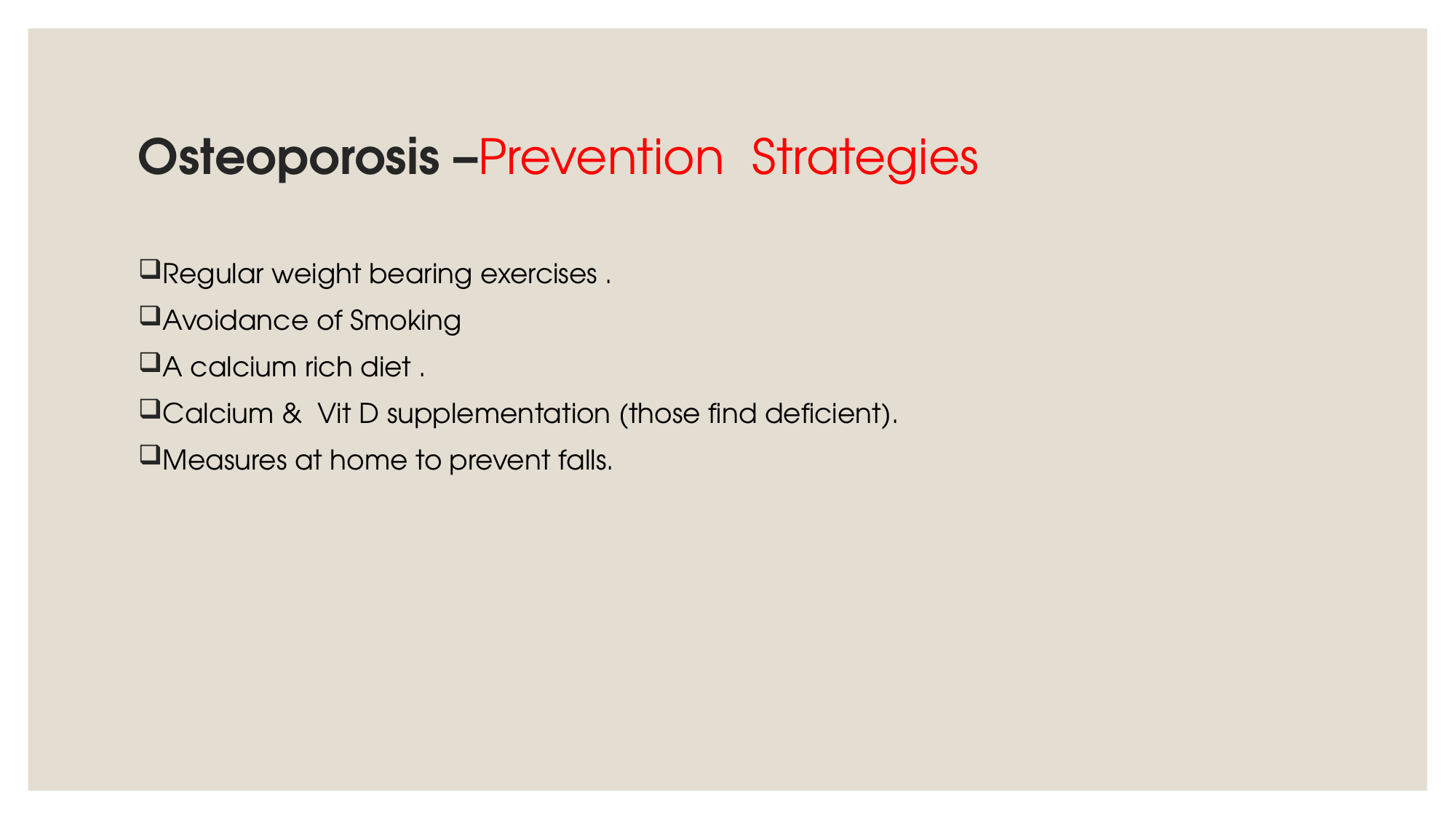

# Osteoporosis –Prevention  Strategies
Regular weight bearing exercises .
Avoidance of Smoking
A calcium rich diet .
Calcium &  Vit D supplementation (those find deficient).
Measures at home to prevent falls.